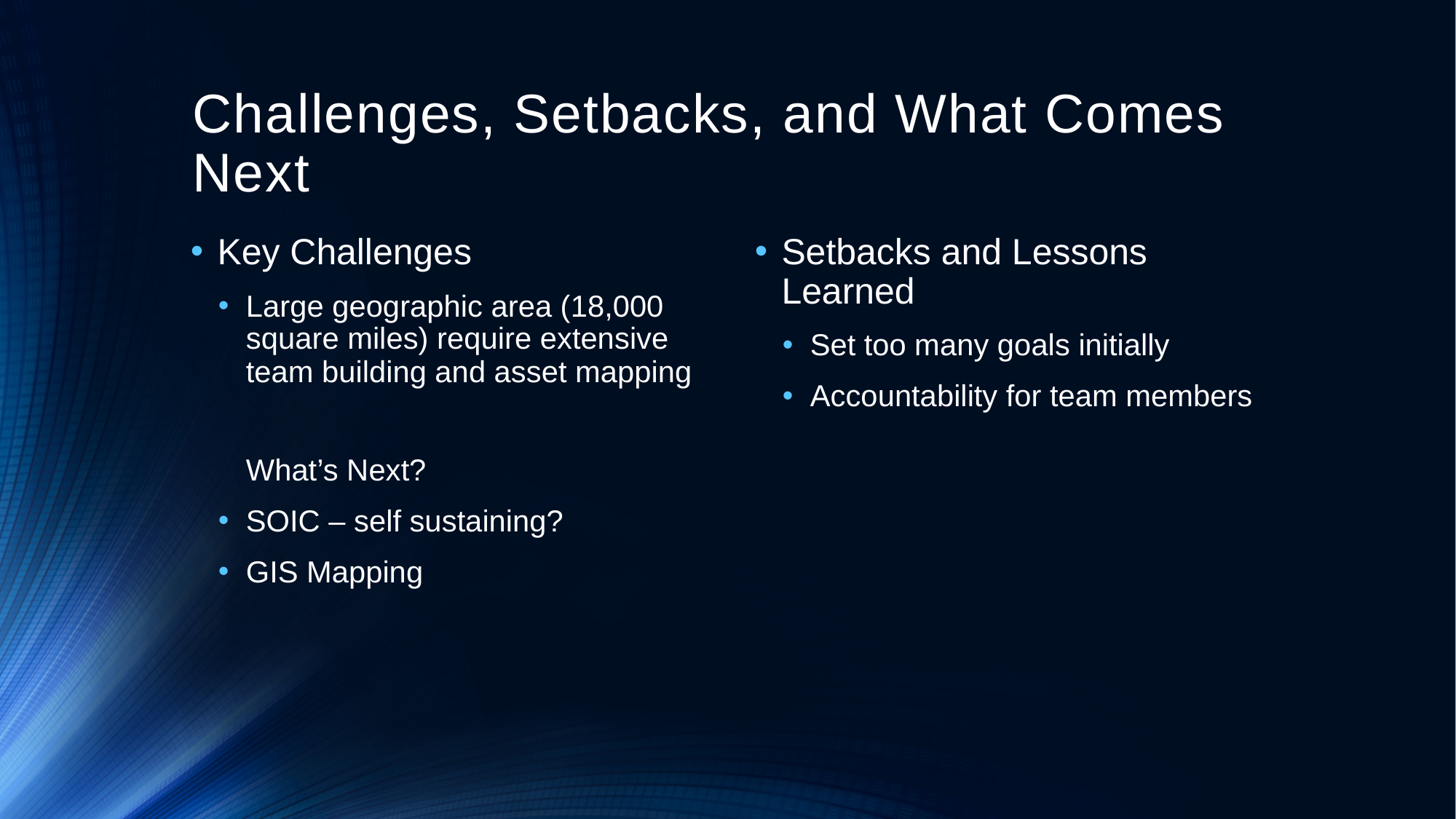

# Challenges, Setbacks, and What Comes Next
Key Challenges
Large geographic area (18,000 square miles) require extensive team building and asset mapping
What’s Next?
SOIC – self sustaining?
GIS Mapping
Setbacks and Lessons Learned
Set too many goals initially
Accountability for team members